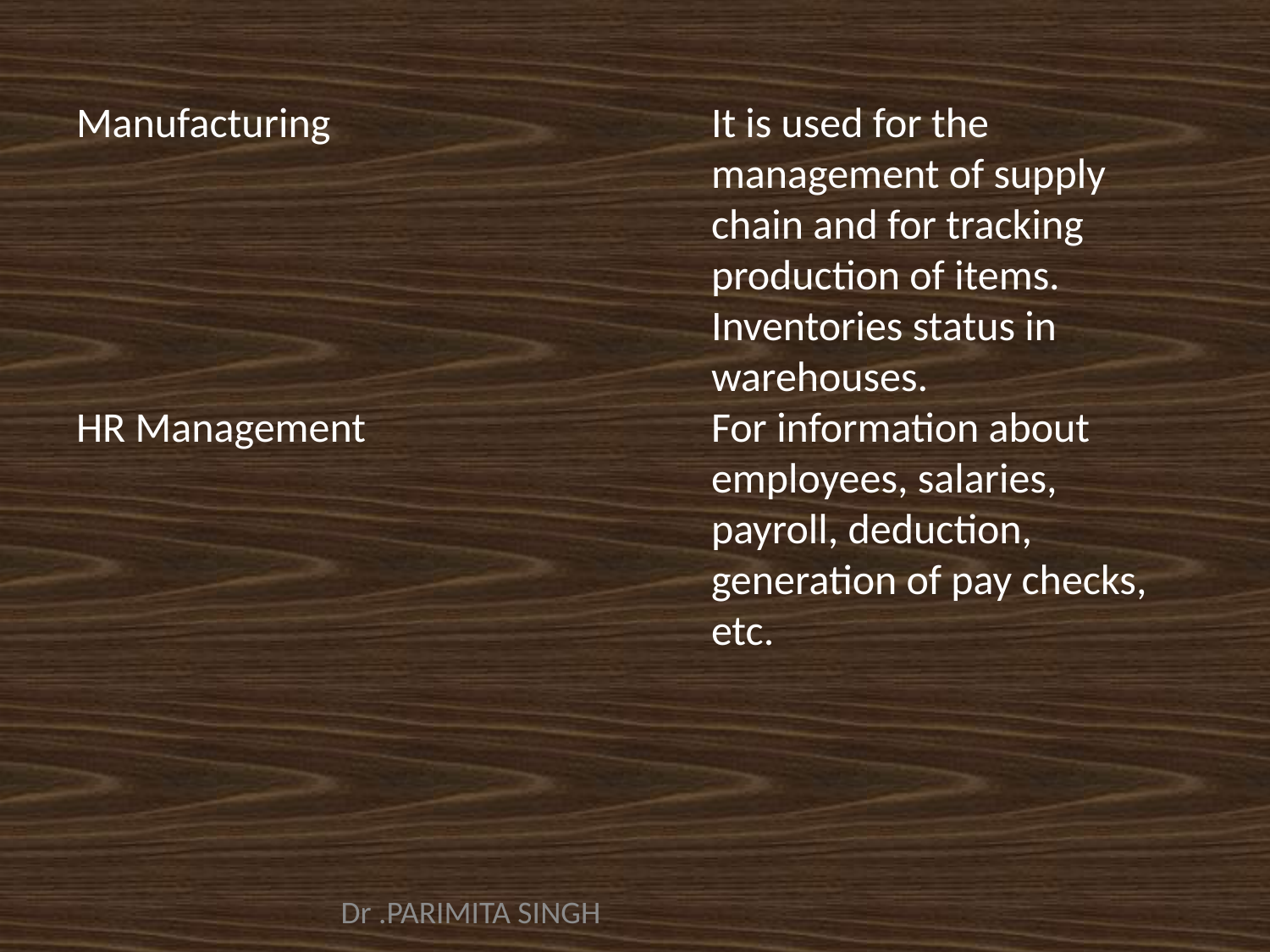

# Manufacturing			It is used for the 						management of supply 					chain and for tracking 					production of items. 						Inventories status in 						warehouses. HR Management			For information about 					employees, salaries, 						payroll, deduction, 						generation of pay checks, 					etc.
Dr .PARIMITA SINGH